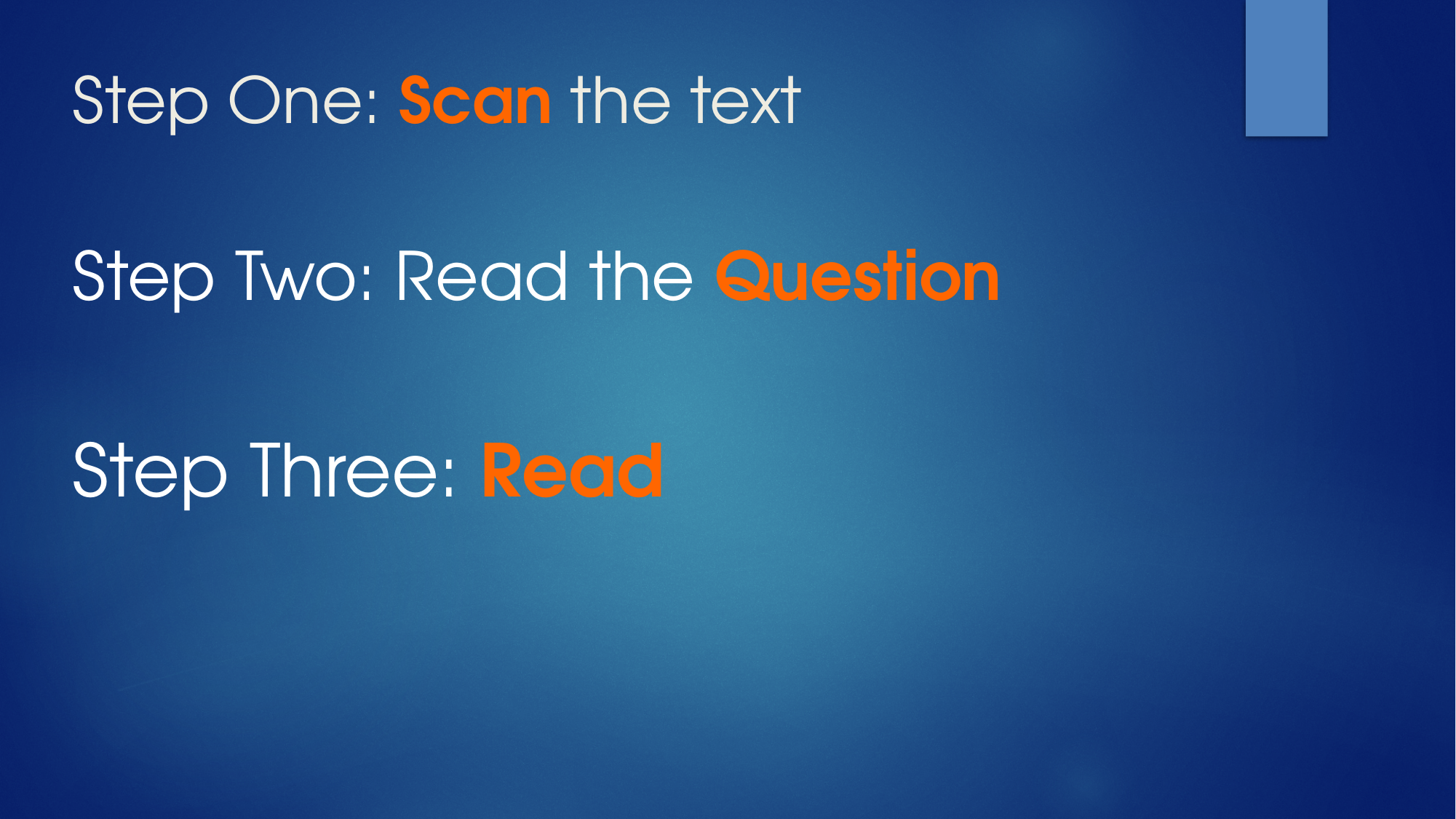

# Step One: Scan the text
Step Two: Read the Question
Step Three: Read